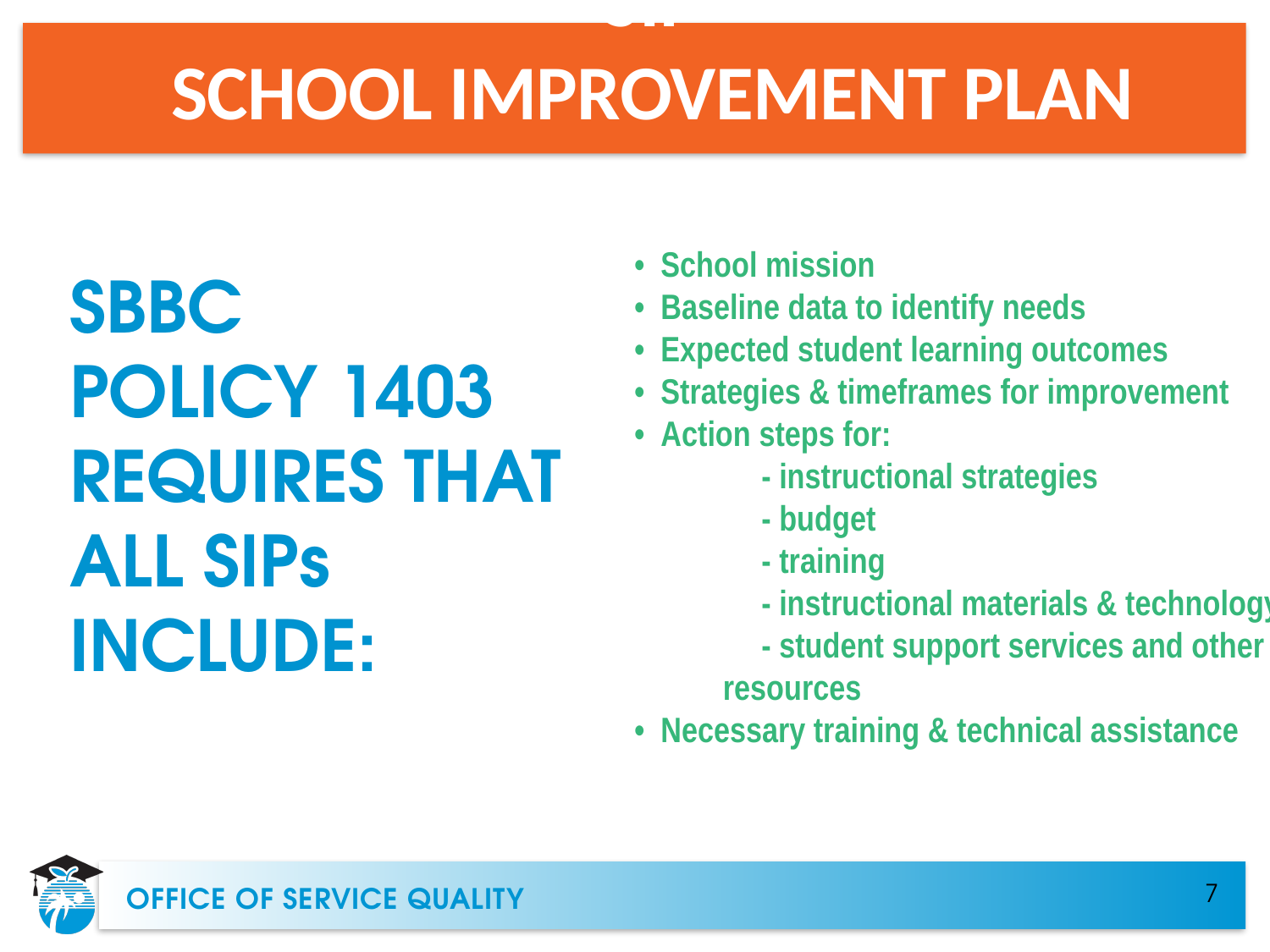

# SIP SCHOOL IMPROVEMENT PLAN
•  School mission
•  Baseline data to identify needs
•  Expected student learning outcomes
•  Strategies & timeframes for improvement
•  Action steps for:
	- instructional strategies
	- budget
	- training
	- instructional materials & technology
	- student support services and other
           resources
•  Necessary training & technical assistance
SBBC
POLICY 1403
REQUIRES THAT ALL SIPs
INCLUDE:
7
OFFICE OF SERVICE QUALITY